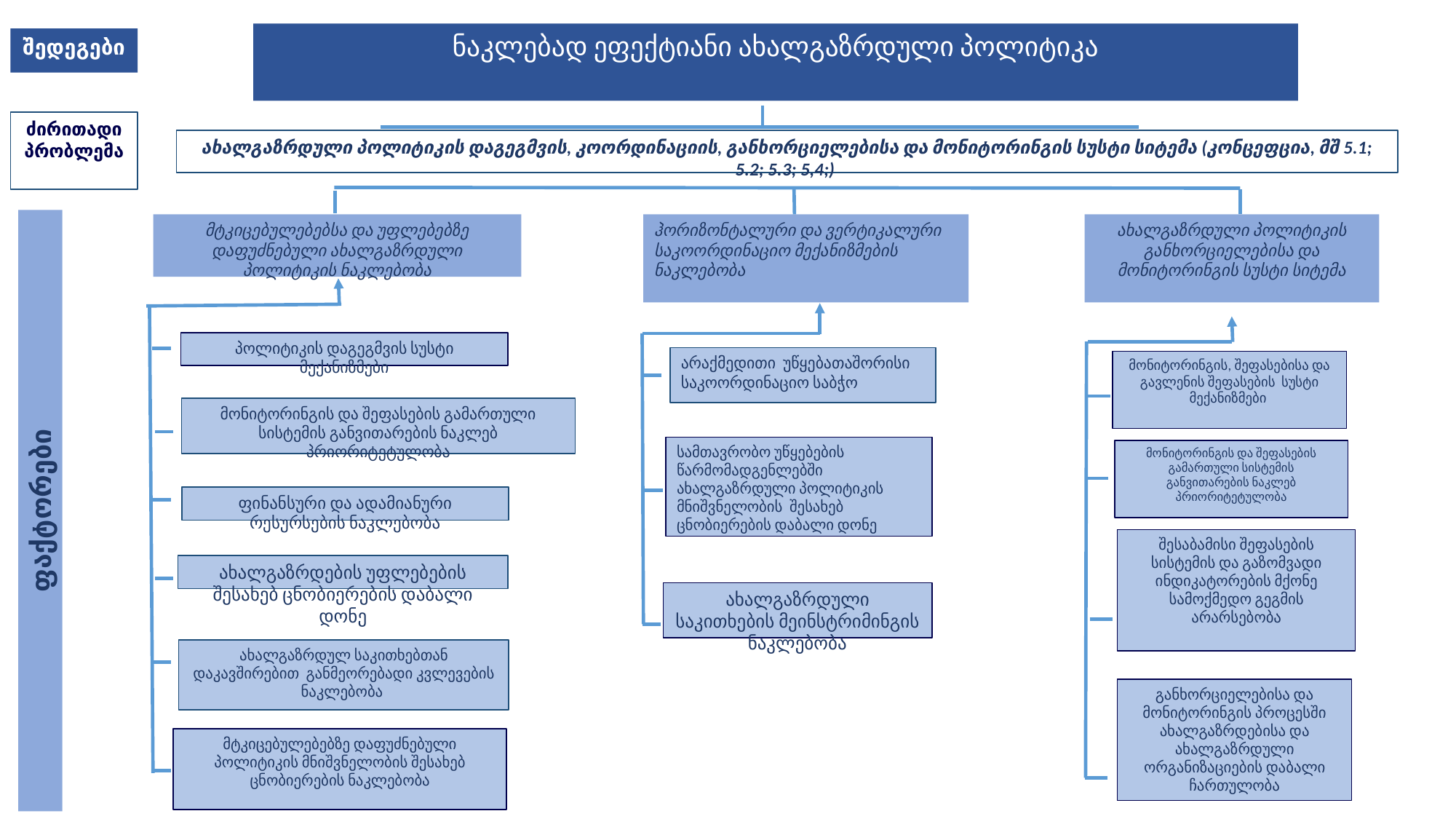

ნაკლებად ეფექტიანი ახალგაზრდული პოლიტიკა
შედეგები
ძირითადი პრობლემა
ახალგაზრდული პოლიტიკის დაგეგმვის, კოორდინაციის, განხორციელებისა და მონიტორინგის სუსტი სიტემა (კონცეფცია, მშ 5.1; 5.2; 5.3; 5,4;)
მტკიცებულებებსა და უფლებებზე დაფუძნებული ახალგაზრდული პოლიტიკის ნაკლებობა
ჰორიზონტალური და ვერტიკალური საკოორდინაციო მექანიზმების ნაკლებობა
ახალგაზრდული პოლიტიკის განხორციელებისა და მონიტორინგის სუსტი სიტემა
პოლიტიკის დაგეგმვის სუსტი მექანიზმები
არაქმედითი  უწყებათაშორისი საკოორდინაციო საბჭო
მონიტორინგის, შეფასებისა და გავლენის შეფასების  სუსტი მექანიზმები
მონიტორინგის და შეფასების გამართული სისტემის განვითარების ნაკლებ პრიორიტეტულობა
სამთავრობო უწყებების წარმომადგენლებში ახალგაზრდული პოლიტიკის მნიშვნელობის  შესახებ ცნობიერების დაბალი დონე
მონიტორინგის და შეფასების გამართული სისტემის განვითარების ნაკლებ პრიორიტეტულობა
ფინანსური და ადამიანური რესურსების ნაკლებობა
ფაქტორები
შესაბამისი შეფასების სისტემის და გაზომვადი ინდიკატორების მქონე სამოქმედო გეგმის არარსებობა
ახალგაზრდების უფლებების შესახებ ცნობიერების დაბალი დონე
ახალგაზრდული საკითხების მეინსტრიმინგის ნაკლებობა
ახალგაზრდულ საკითხებთან დაკავშირებით  განმეორებადი კვლევების ნაკლებობა
განხორციელებისა და მონიტორინგის პროცესში ახალგაზრდებისა და ახალგაზრდული ორგანიზაციების დაბალი ჩართულობა
მტკიცებულებებზე დაფუძნებული პოლიტიკის მნიშვნელობის შესახებ ცნობიერების ნაკლებობა